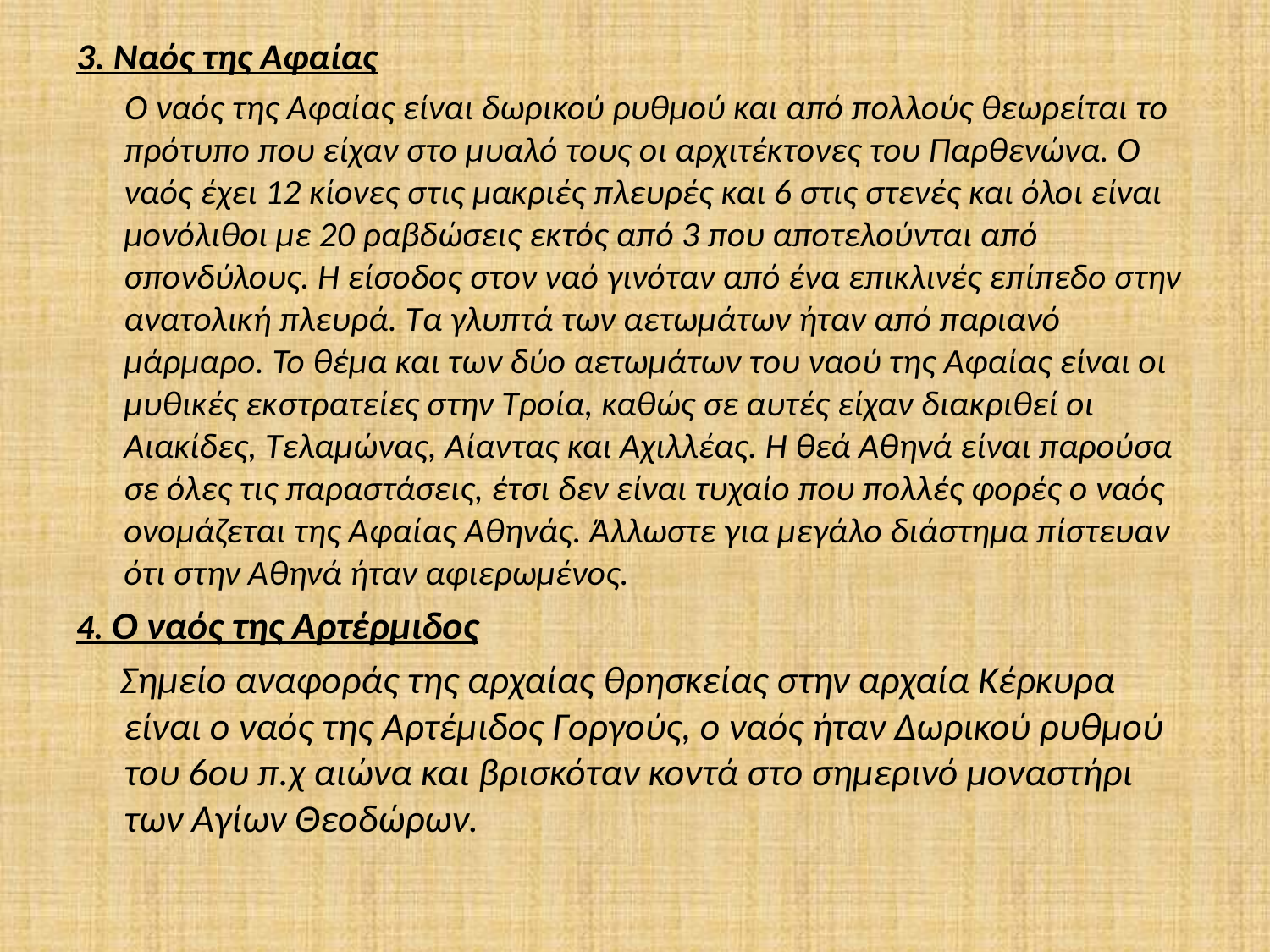

3. Ναός της Αφαίας
      Ο ναός της Αφαίας είναι δωρικού ρυθμού και από πολλούς θεωρείται το πρότυπο που είχαν στο μυαλό τους οι αρχιτέκτονες του Παρθενώνα. Ο ναός έχει 12 κίονες στις μακριές πλευρές και 6 στις στενές και όλοι είναι μονόλιθοι με 20 ραβδώσεις εκτός από 3 που αποτελούνται από σπονδύλους. Η είσοδος στον ναό γινόταν από ένα επικλινές επίπεδο στην ανατολική πλευρά. Τα γλυπτά των αετωμάτων ήταν από παριανό μάρμαρο. Το θέμα και των δύο αετωμάτων του ναού της Αφαίας είναι οι μυθικές εκστρατείες στην Τροία, καθώς σε αυτές είχαν διακριθεί οι Αιακίδες, Τελαμώνας, Αίαντας και Αχιλλέας. Η θεά Αθηνά είναι παρούσα σε όλες τις παραστάσεις, έτσι δεν είναι τυχαίο που πολλές φορές ο ναός ονομάζεται της Αφαίας Αθηνάς. Άλλωστε για μεγάλο διάστημα πίστευαν ότι στην Αθηνά ήταν αφιερωμένος.
4. Ο ναός της Αρτέρμιδος
     Σημείο αναφοράς της αρχαίας θρησκείας στην αρχαία Κέρκυρα είναι ο ναός της Αρτέμιδος Γοργούς, ο ναός ήταν Δωρικού ρυθμού του 6ου π.χ αιώνα και βρισκόταν κοντά στο σημερινό μοναστήρι των Αγίων Θεοδώρων.